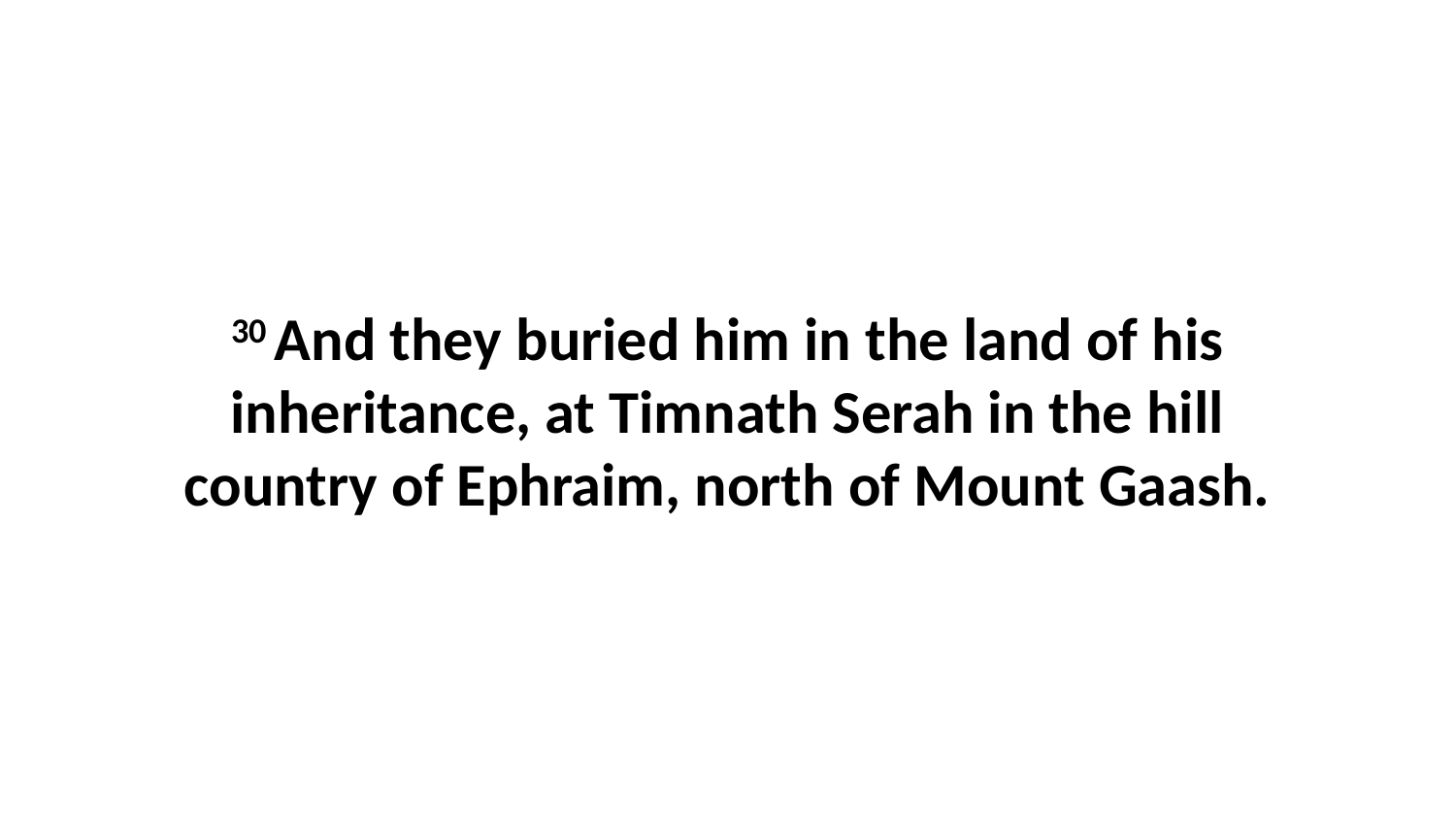

30 And they buried him in the land of his inheritance, at Timnath Serah in the hill country of Ephraim, north of Mount Gaash.